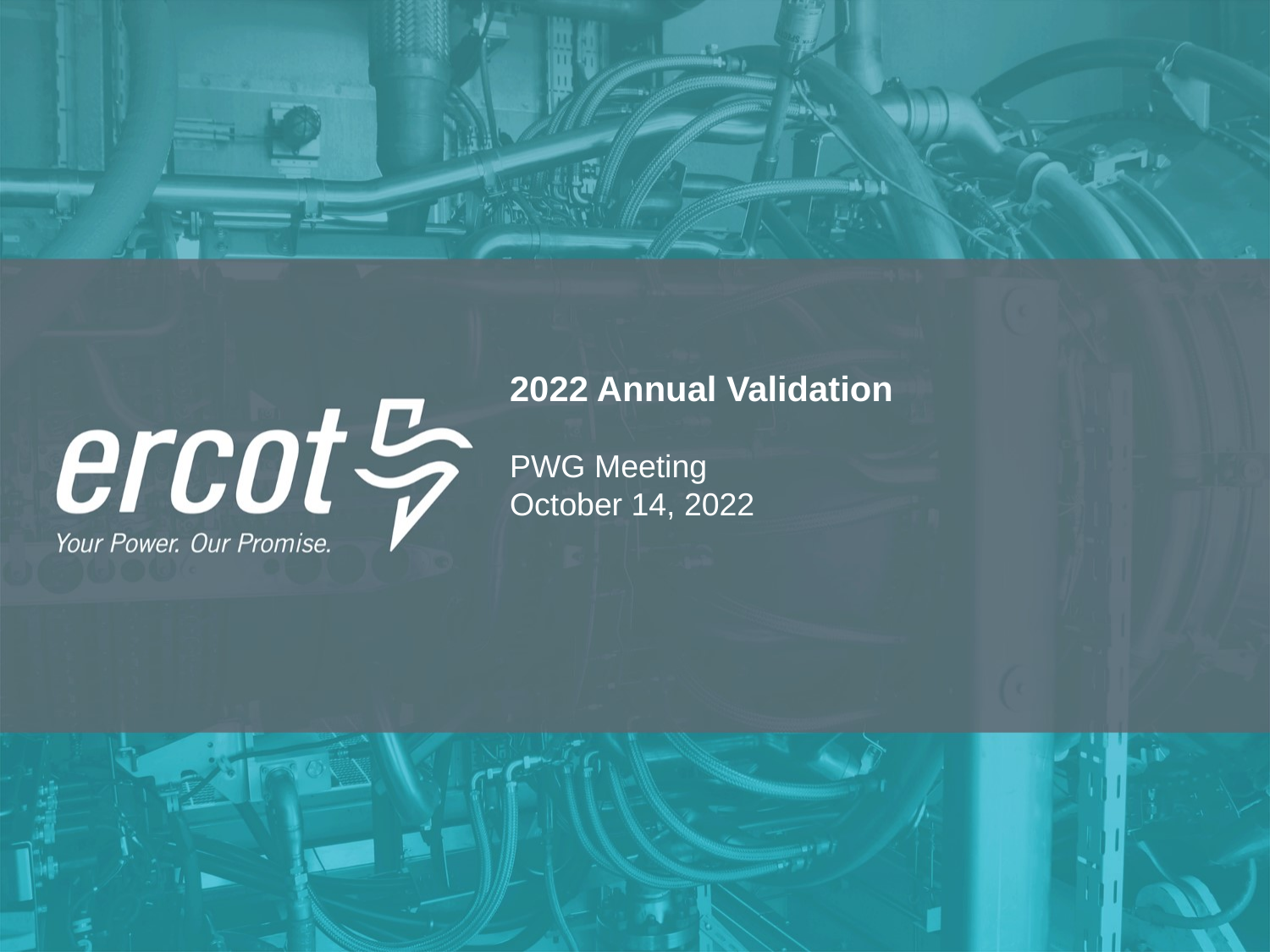

2022 Annual Validation

PWG Meeting
October 14, 2022